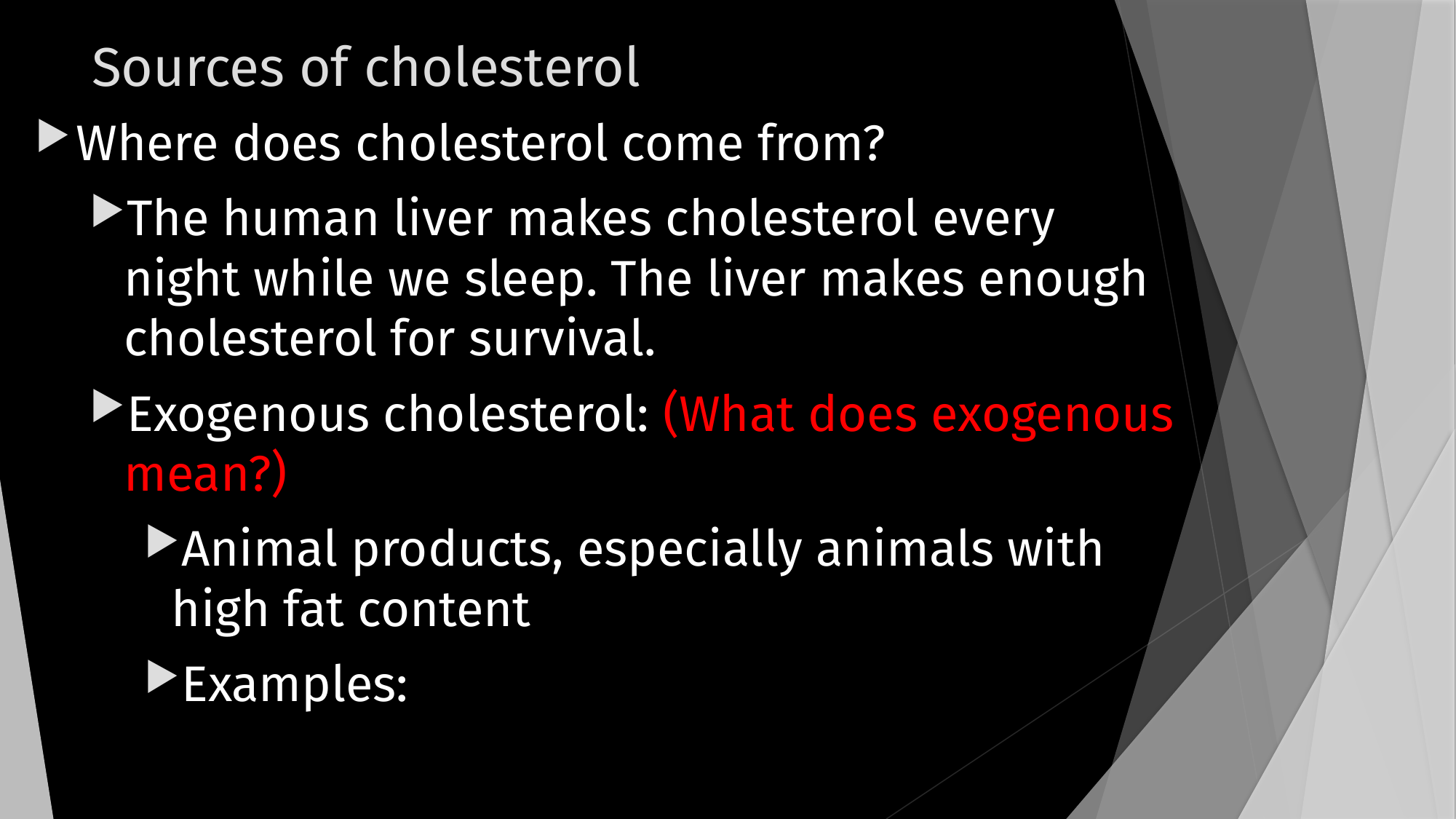

# Sources of cholesterol
Where does cholesterol come from?
The human liver makes cholesterol every night while we sleep. The liver makes enough cholesterol for survival.
Exogenous cholesterol: (What does exogenous mean?)
Animal products, especially animals with high fat content
Examples: